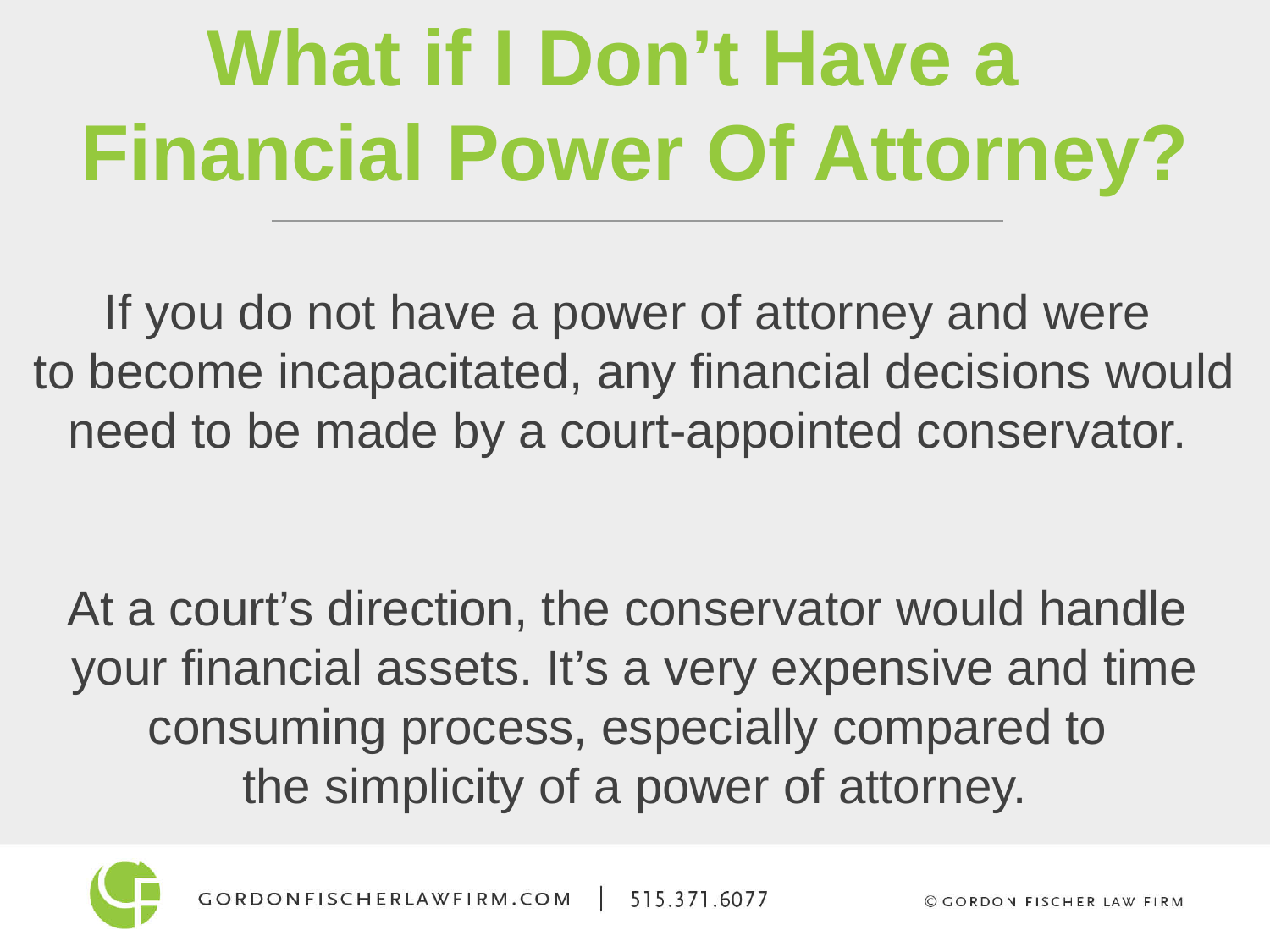

What if I Don’t Have a
Financial Power Of Attorney?
If you do not have a power of attorney and were
to become incapacitated, any financial decisions would need to be made by a court-appointed conservator.

At a court’s direction, the conservator would handle
your financial assets. It’s a very expensive and time consuming process, especially compared to
the simplicity of a power of attorney.